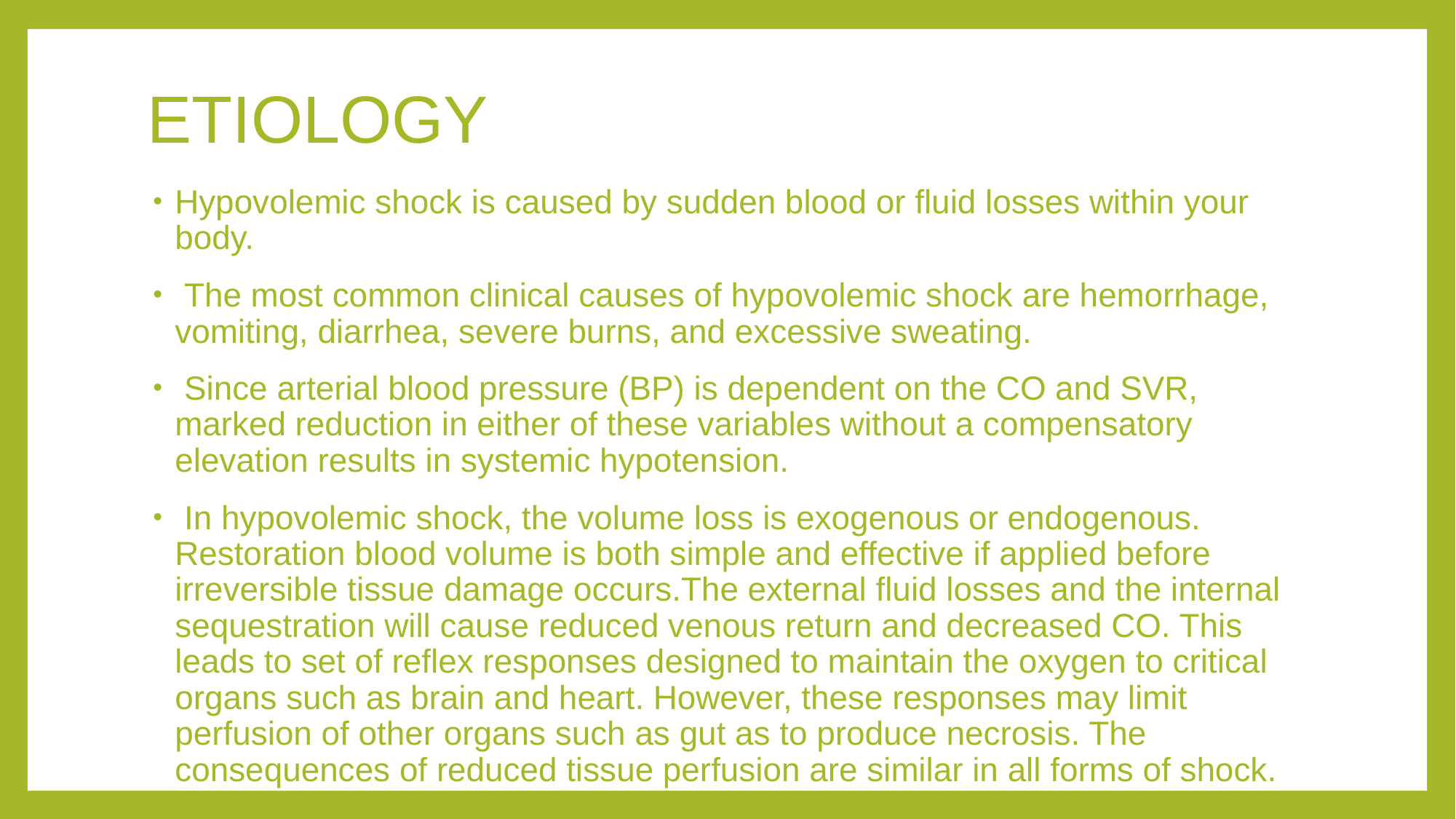

# ETIOLOGY
Hypovolemic shock is caused by sudden blood or fluid losses within your body.
 The most common clinical causes of hypovolemic shock are hemorrhage, vomiting, diarrhea, severe burns, and excessive sweating.
 Since arterial blood pressure (BP) is dependent on the CO and SVR, marked reduction in either of these variables without a compensatory elevation results in systemic hypotension.
 In hypovolemic shock, the volume loss is exogenous or endogenous. Restoration blood volume is both simple and effective if applied before irreversible tissue damage occurs.The external fluid losses and the internal sequestration will cause reduced venous return and decreased CO. This leads to set of reflex responses designed to maintain the oxygen to critical organs such as brain and heart. However, these responses may limit perfusion of other organs such as gut as to produce necrosis. The consequences of reduced tissue perfusion are similar in all forms of shock.